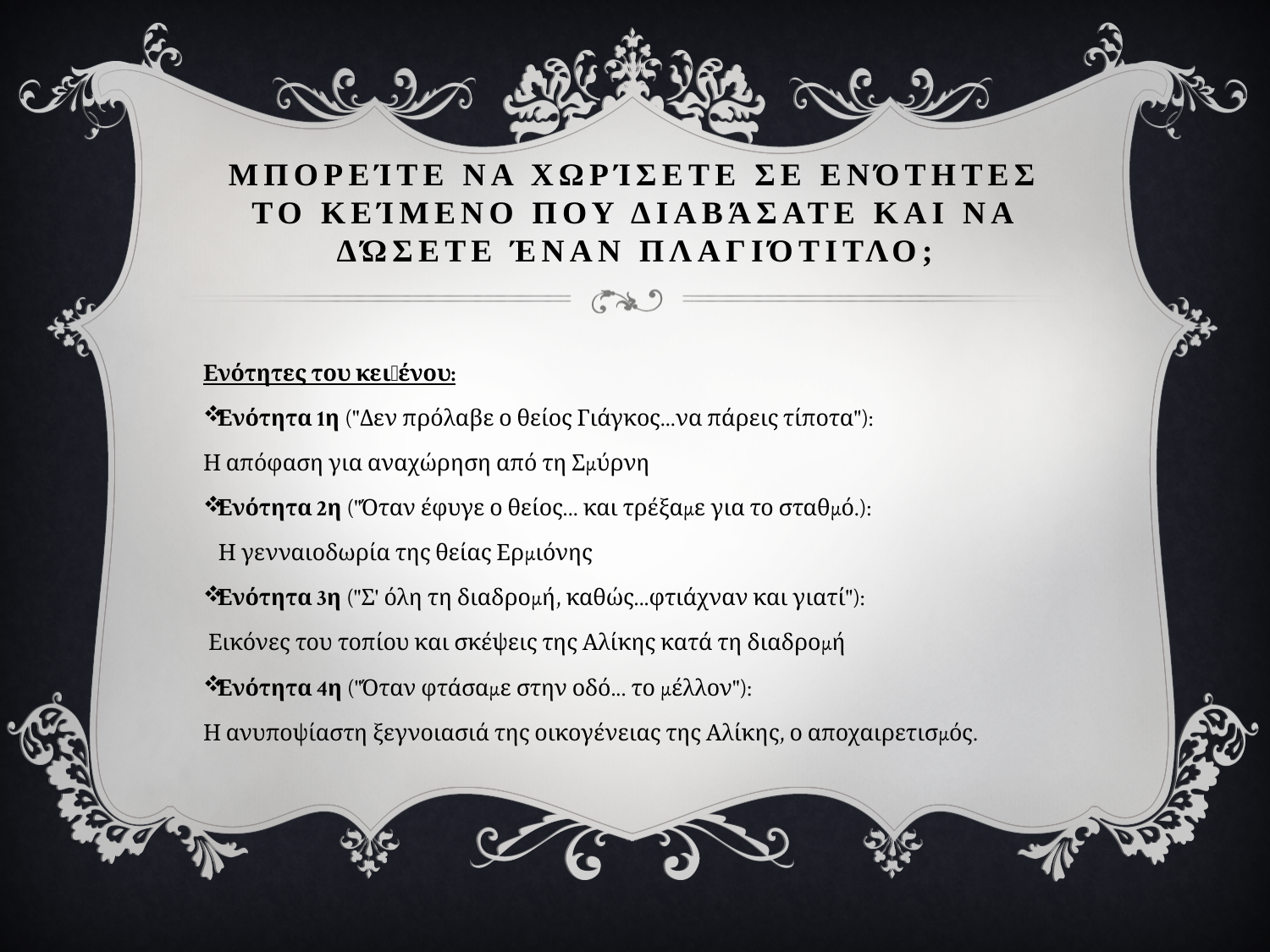

# Μπορείτε να χωρίσετε σε ενότητες το κείμενο που διαβάσατε και να δώσετε έναν πλαγιότιτλο;
Ενότητες του κειμένου:
Ενότητα 1η ("Δεν πρόλαβε ο θείος Γιάγκος...να πάρεις τίποτα"):
Η απόφαση για αναχώρηση από τη Σμύρνη
Ενότητα 2η ("Όταν έφυγε ο θείος... και τρέξαµε για το σταθµό.):
   Η γενναιοδωρία της θείας Ερμιόνης
Ενότητα 3η ("Σ' όλη τη διαδροµή, καθώς...φτιάχναν και γιατί"):
 Εικόνες του τοπίου και σκέψεις της Αλίκης κατά τη διαδρομή
Ενότητα 4η ("Όταν φτάσαμε στην οδό... το μέλλον"):
Η ανυποψίαστη ξεγνοιασιά της οικογένειας της Αλίκης, ο αποχαιρετισμός.